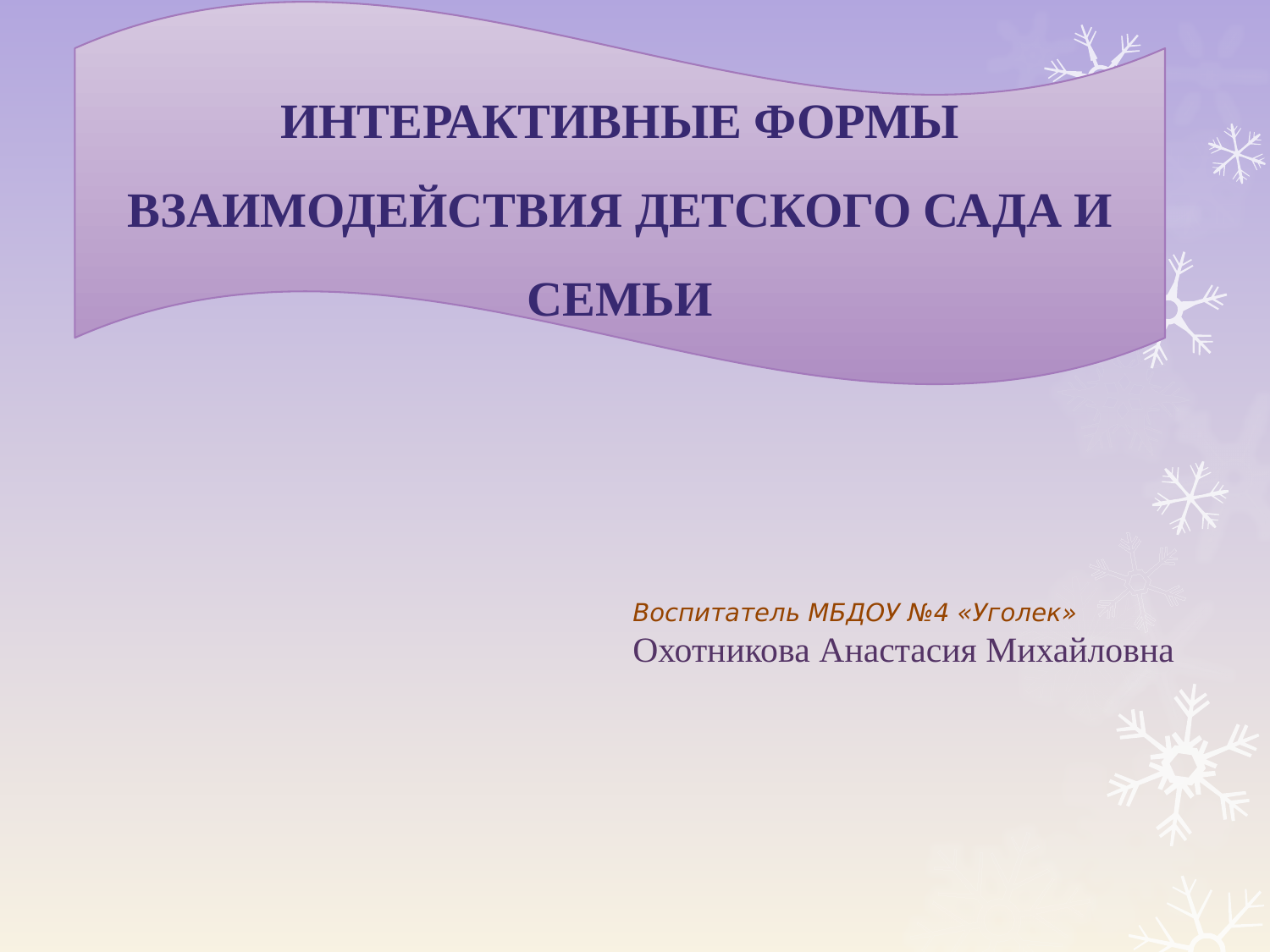

Интерактивные формы взаимодействия детского сада и семьи

#
Воспитатель МБДОУ №4 «Уголек»
Охотникова Анастасия Михайловна